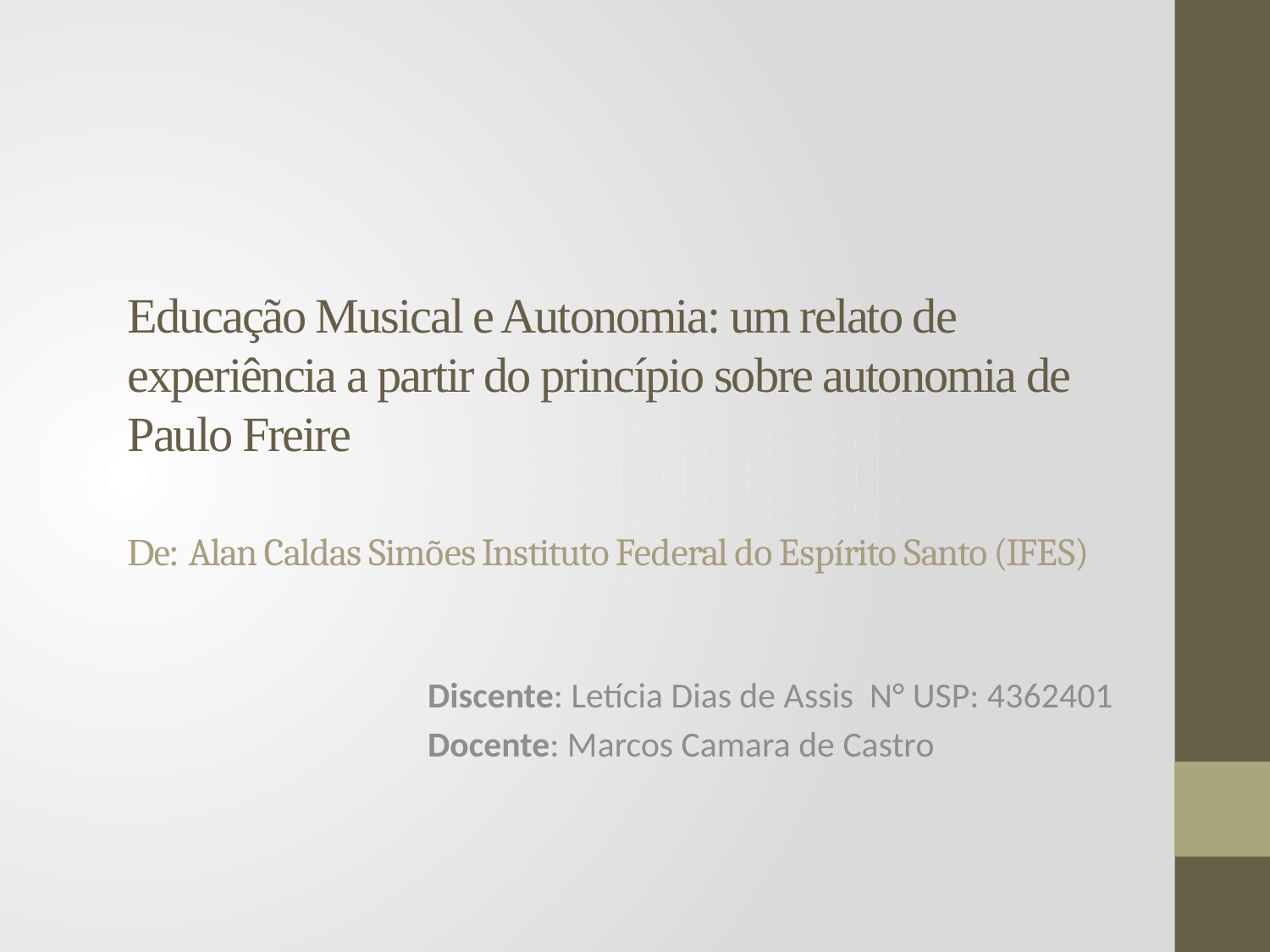

# Educação Musical e Autonomia: um relato de experiência a partir do princípio sobre autonomia de Paulo Freire De: Alan Caldas Simões Instituto Federal do Espírito Santo (IFES)
Discente: Letícia Dias de Assis  N° USP: 4362401
Docente: Marcos Camara de Castro